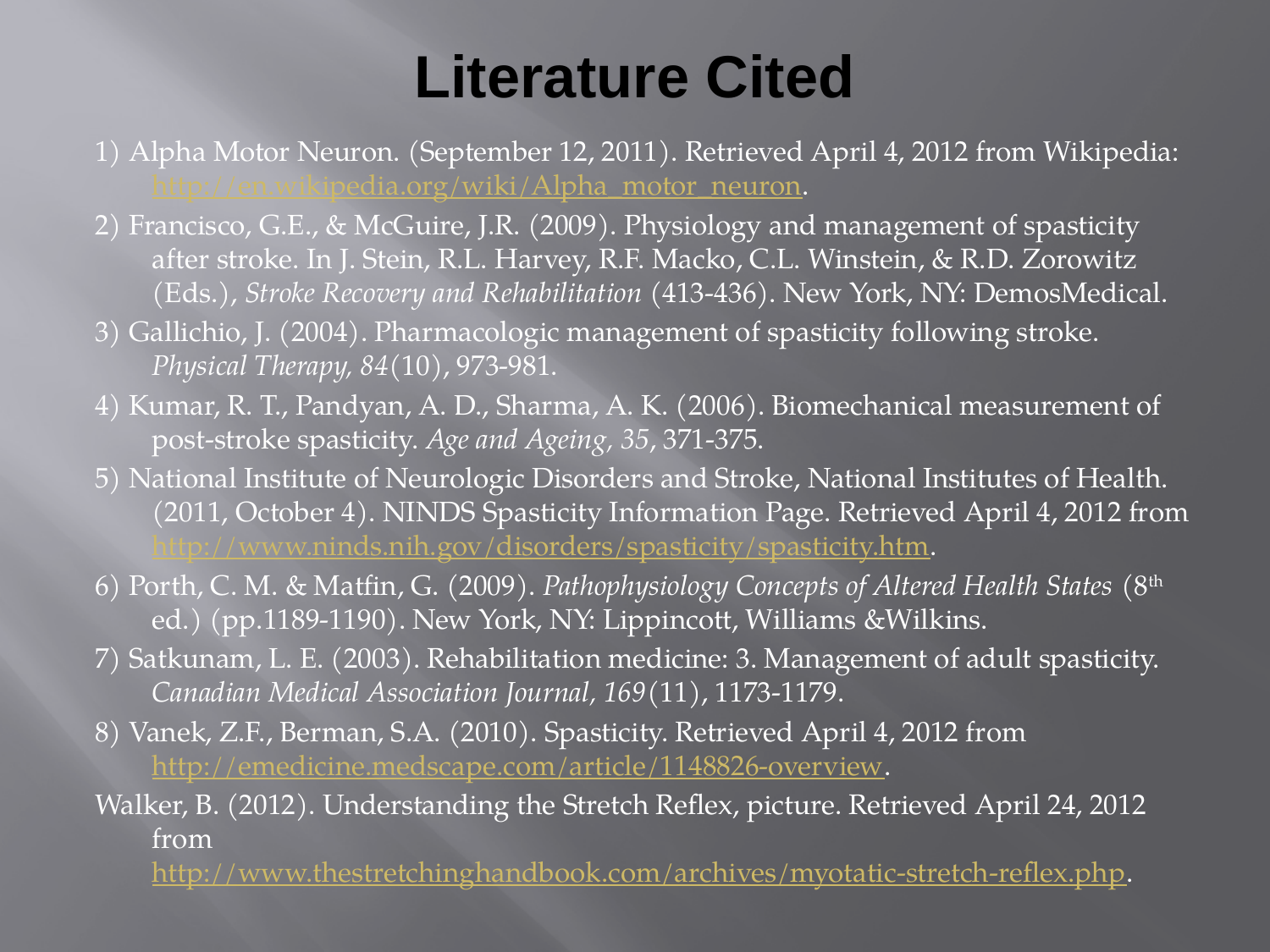

# Literature Cited
1) Alpha Motor Neuron. (September 12, 2011). Retrieved April 4, 2012 from Wikipedia: http://en.wikipedia.org/wiki/Alpha_motor_neuron.
2) Francisco, G.E., & McGuire, J.R. (2009). Physiology and management of spasticity after stroke. In J. Stein, R.L. Harvey, R.F. Macko, C.L. Winstein, & R.D. Zorowitz (Eds.), Stroke Recovery and Rehabilitation (413-436). New York, NY: DemosMedical.
3) Gallichio, J. (2004). Pharmacologic management of spasticity following stroke. Physical Therapy, 84(10), 973-981.
4) Kumar, R. T., Pandyan, A. D., Sharma, A. K. (2006). Biomechanical measurement of post-stroke spasticity. Age and Ageing, 35, 371-375.
5) National Institute of Neurologic Disorders and Stroke, National Institutes of Health. (2011, October 4). NINDS Spasticity Information Page. Retrieved April 4, 2012 from http://www.ninds.nih.gov/disorders/spasticity/spasticity.htm.
6) Porth, C. M. & Matfin, G. (2009). Pathophysiology Concepts of Altered Health States (8th ed.) (pp.1189-1190). New York, NY: Lippincott, Williams &Wilkins.
7) Satkunam, L. E. (2003). Rehabilitation medicine: 3. Management of adult spasticity. Canadian Medical Association Journal, 169(11), 1173-1179.
8) Vanek, Z.F., Berman, S.A. (2010). Spasticity. Retrieved April 4, 2012 from http://emedicine.medscape.com/article/1148826-overview.
Walker, B. (2012). Understanding the Stretch Reflex, picture. Retrieved April 24, 2012 from http://www.thestretchinghandbook.com/archives/myotatic-stretch-reflex.php.